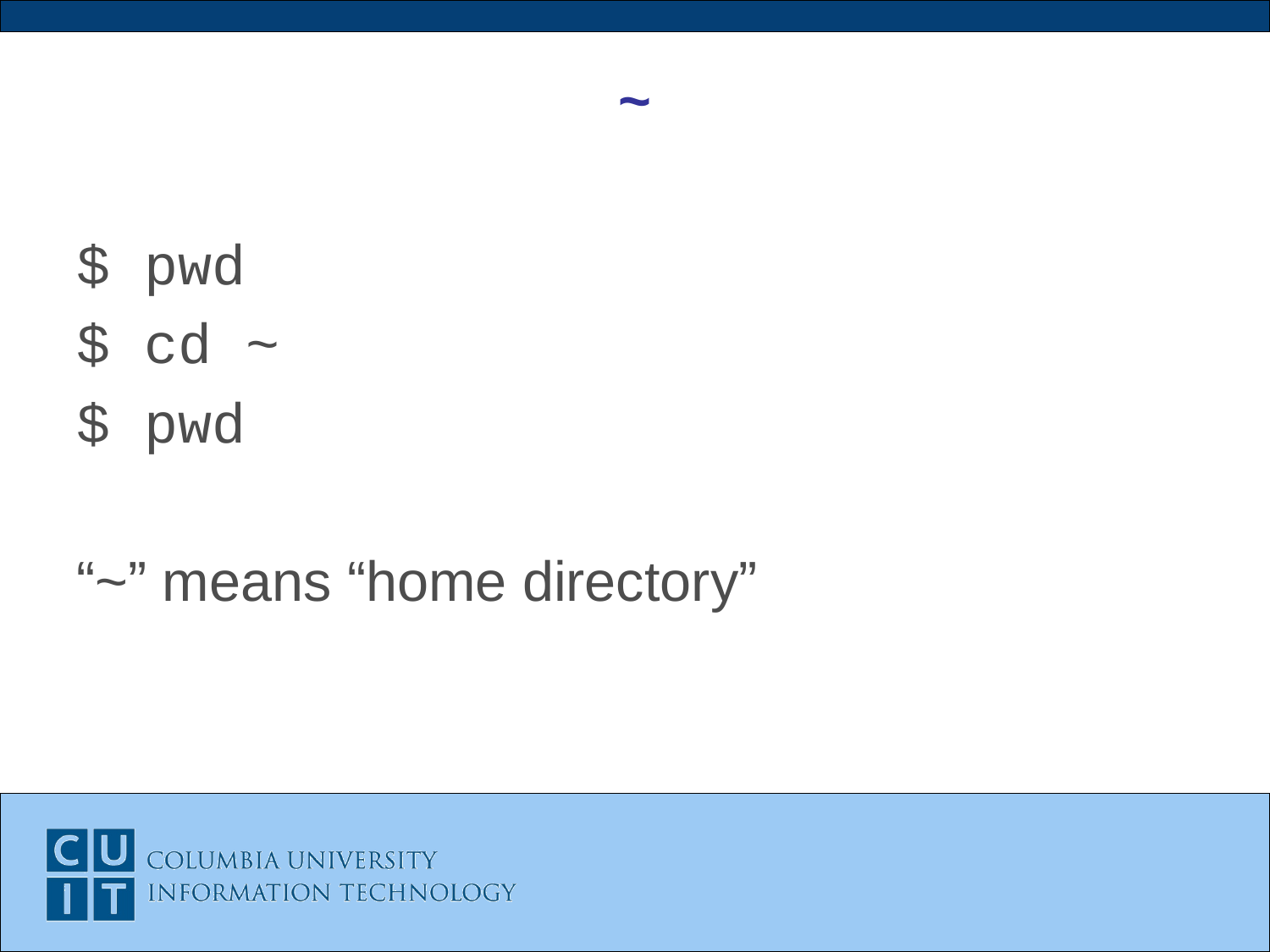

# ~
$ pwd
$ cd ~
$ pwd

“~” means “home directory”